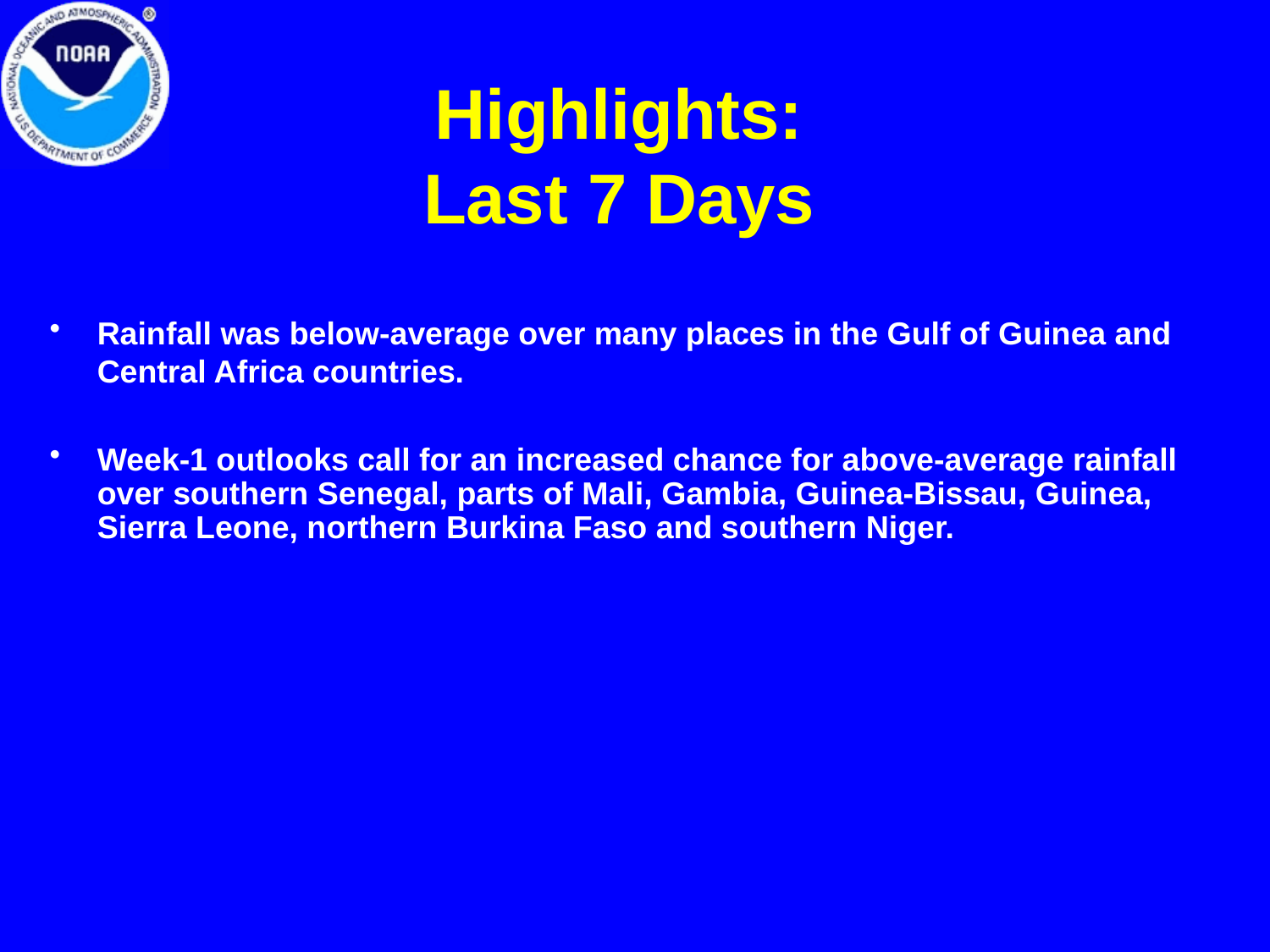

# Highlights: Last 7 Days
Rainfall was below-average over many places in the Gulf of Guinea and Central Africa countries.

Week-1 outlooks call for an increased chance for above-average rainfall over southern Senegal, parts of Mali, Gambia, Guinea-Bissau, Guinea, Sierra Leone, northern Burkina Faso and southern Niger.